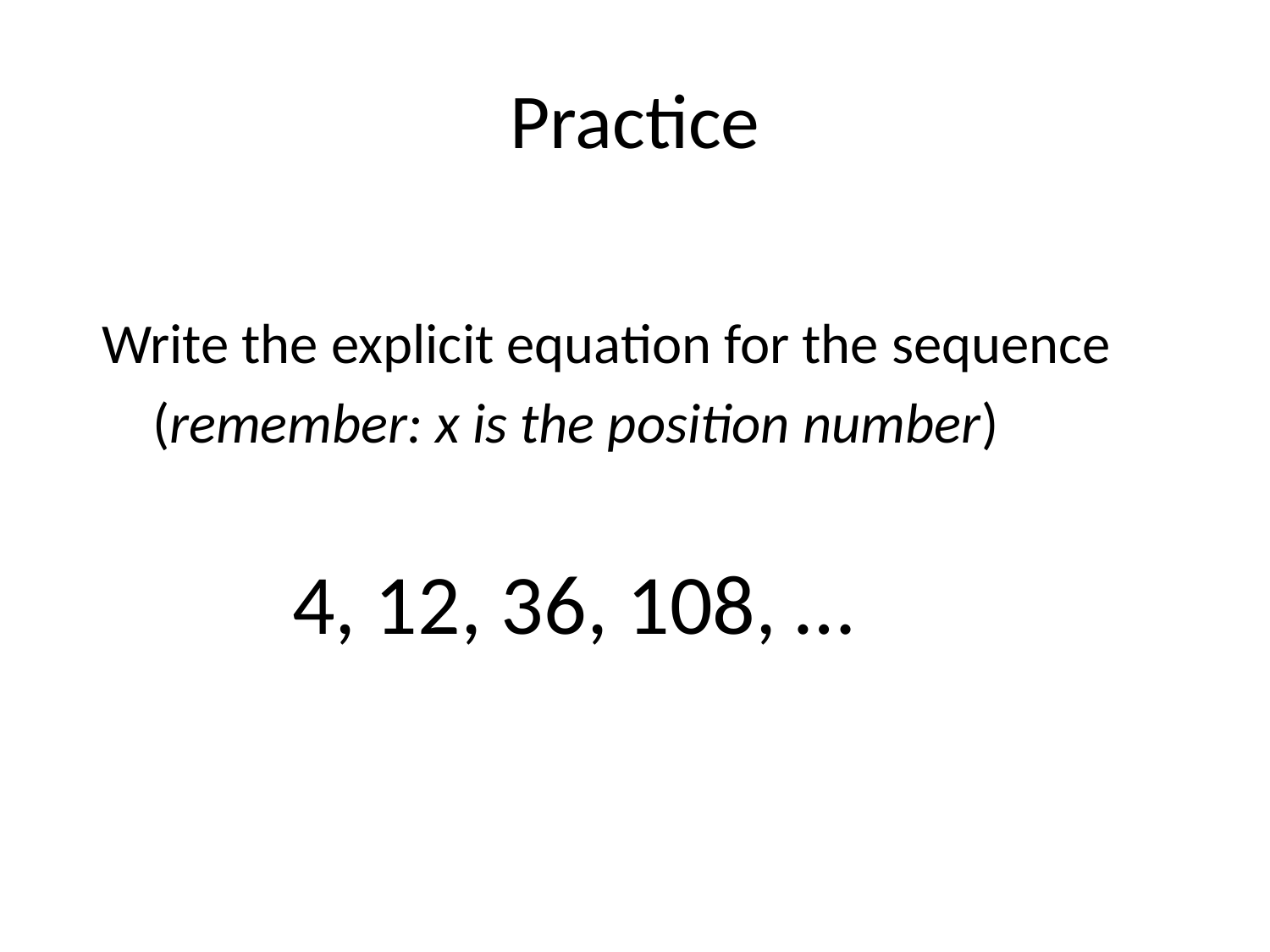

# Practice

  Write the explicit equation for the sequence
      (remember: x is the position number)

                 4, 12, 36, 108, …